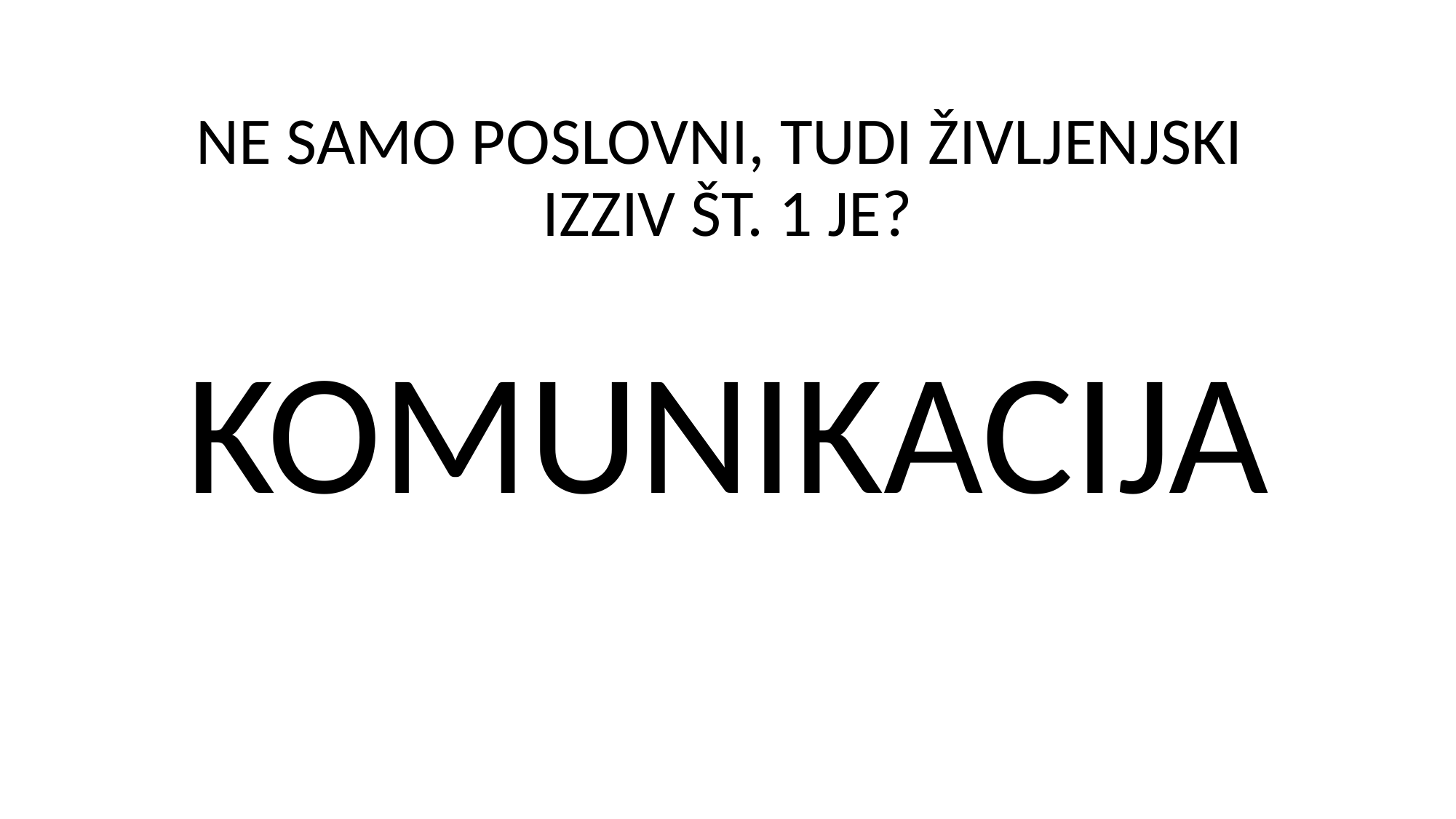

# NE SAMO POSLOVNI, TUDI ŽIVLJENJSKI IZZIV ŠT. 1 JE?
KOMUNIKACIJA